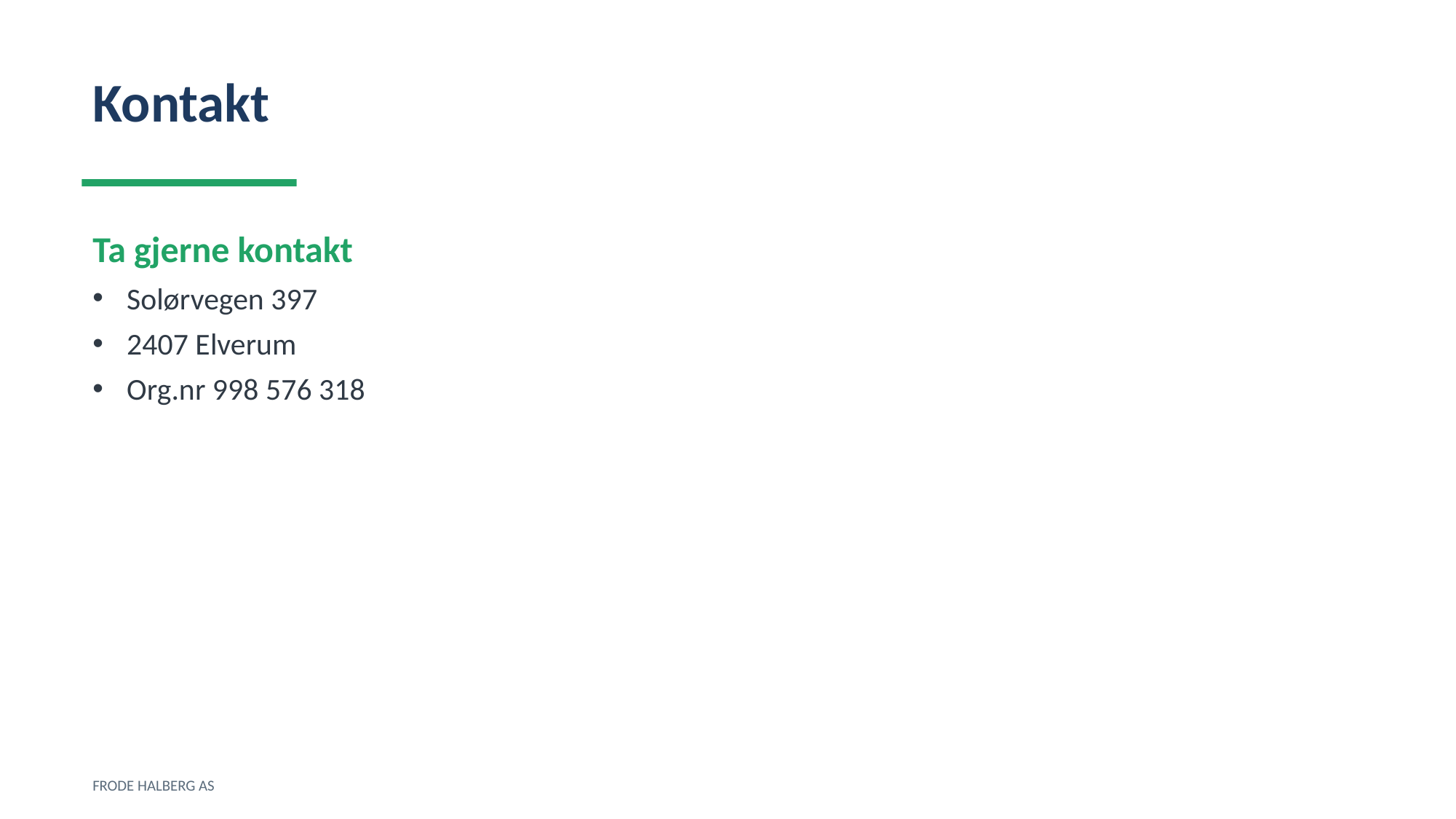

Kontakt

Ta gjerne kontakt
Solørvegen 397
2407 Elverum
Org.nr 998 576 318
FRODE HALBERG AS